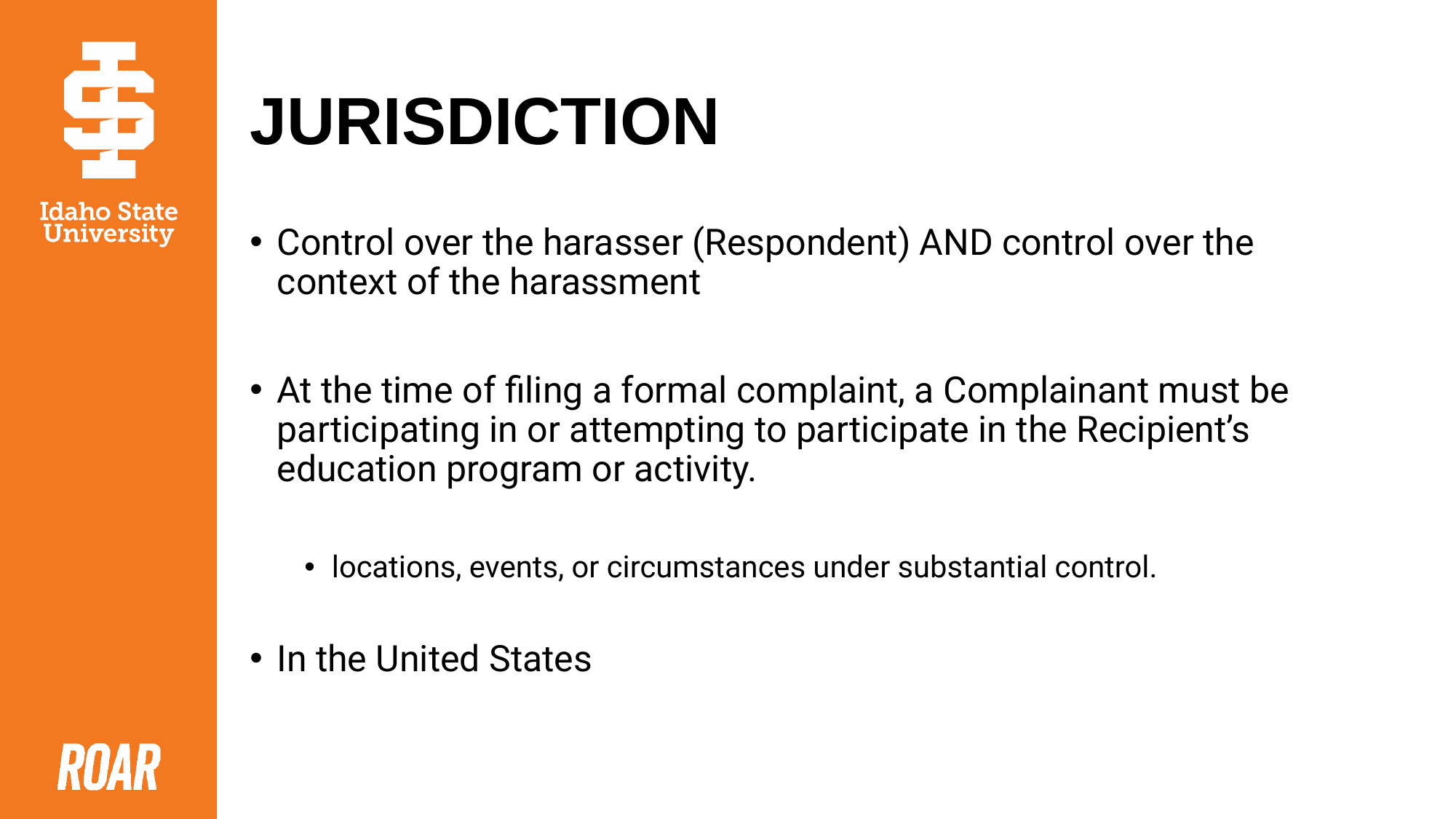

# JURISDICTION
Control over the harasser (Respondent) AND control over the context of the harassment

At the time of filing a formal complaint, a Complainant must be participating in or attempting to participate in the Recipient’s education program or activity.

locations, events, or circumstances under substantial control.

In the United States